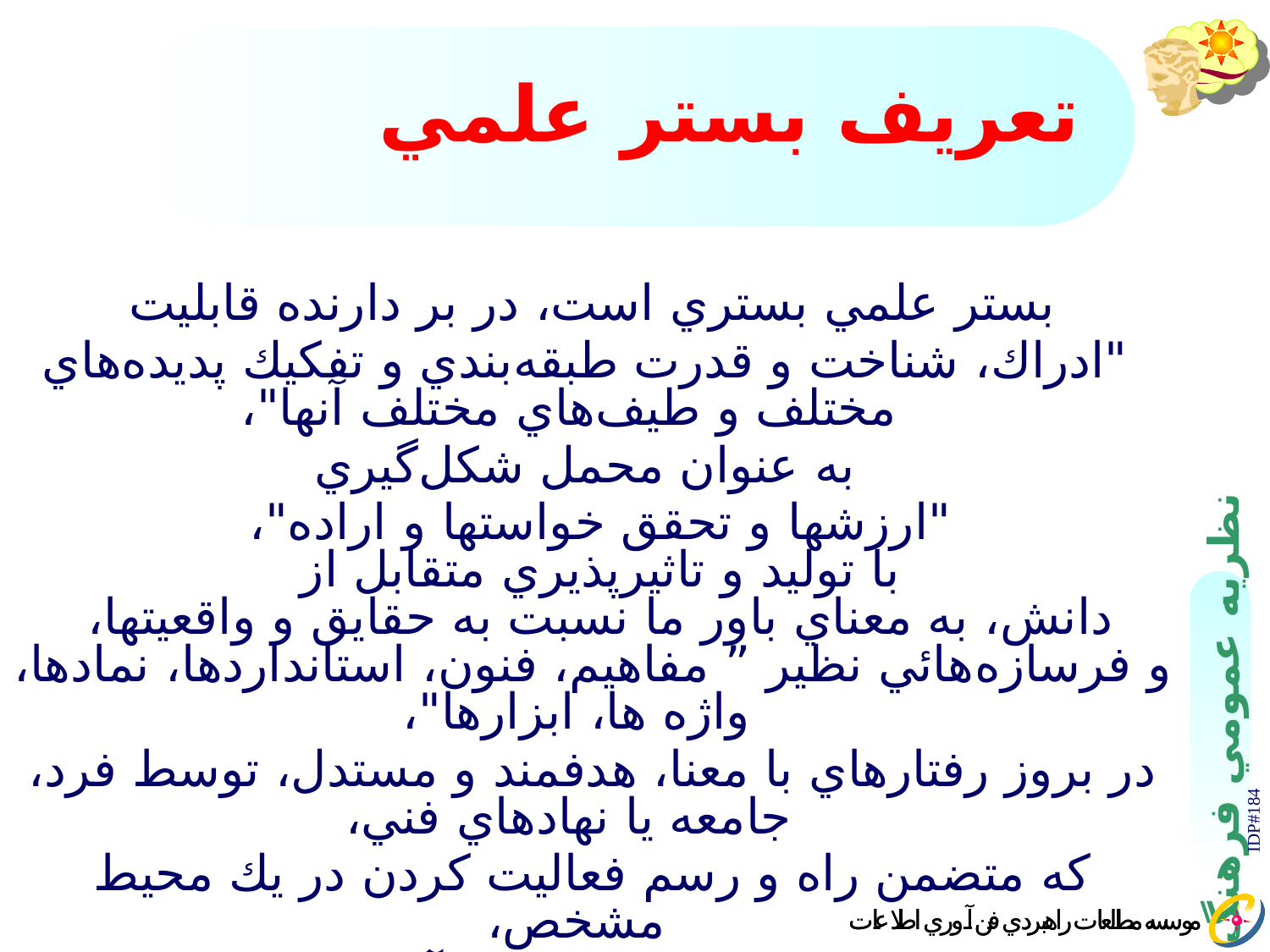

# تعريف بستر علمي
بستر علمي بستري است، در بر دارنده قابليت
 "ادراك،‌ شناخت و قدرت طبقه‌بندي و تفكيك پديده‌هاي مختلف و طيف‌هاي مختلف آنها"،
 به عنوان محمل شكل‌گيري
"ارزشها و تحقق خواستها و اراده"،
با توليد و تاثيرپذيري متقابل از
دانش،‌ به معناي باور ما نسبت به حقايق و واقعيتها،
و فر‌سازه‌هائي نظير ” مفاهيم، فنون، استانداردها، نمادها، واژه ها، ابزارها"،‌
در بروز رفتارهاي با معنا، هدفمند و مستدل، توسط فرد، جامعه يا نهادهاي فني،
كه متضمن راه و رسم فعاليت كردن در يك محيط مشخص،
و رشد، پرورش و تكامل آن است.
IDP#184